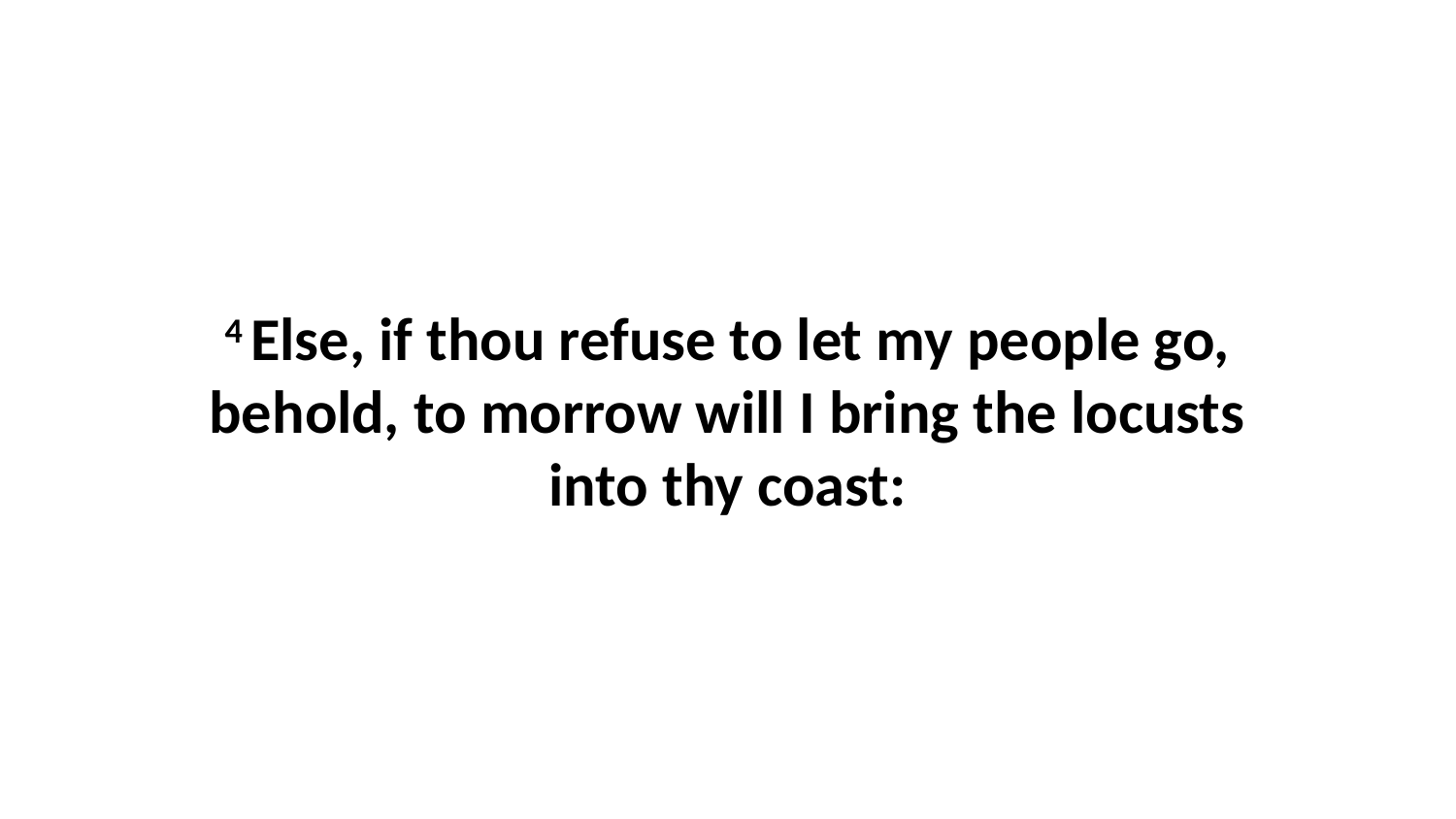

4 Else, if thou refuse to let my people go, behold, to morrow will I bring the locusts into thy coast: